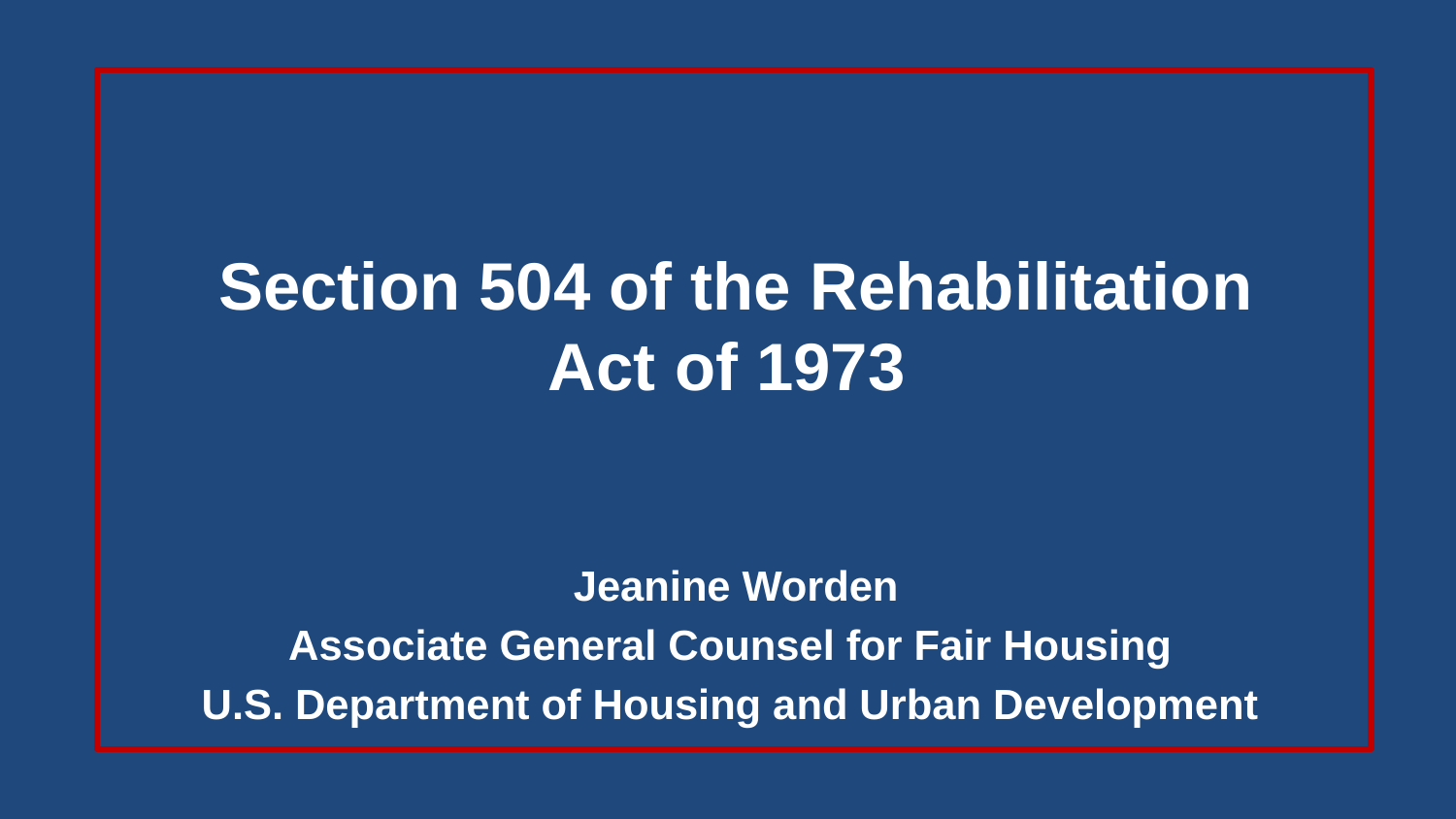

Section 504 of the Rehabilitation Act of 1973

Jeanine Worden
Associate General Counsel for Fair Housing
U.S. Department of Housing and Urban Development